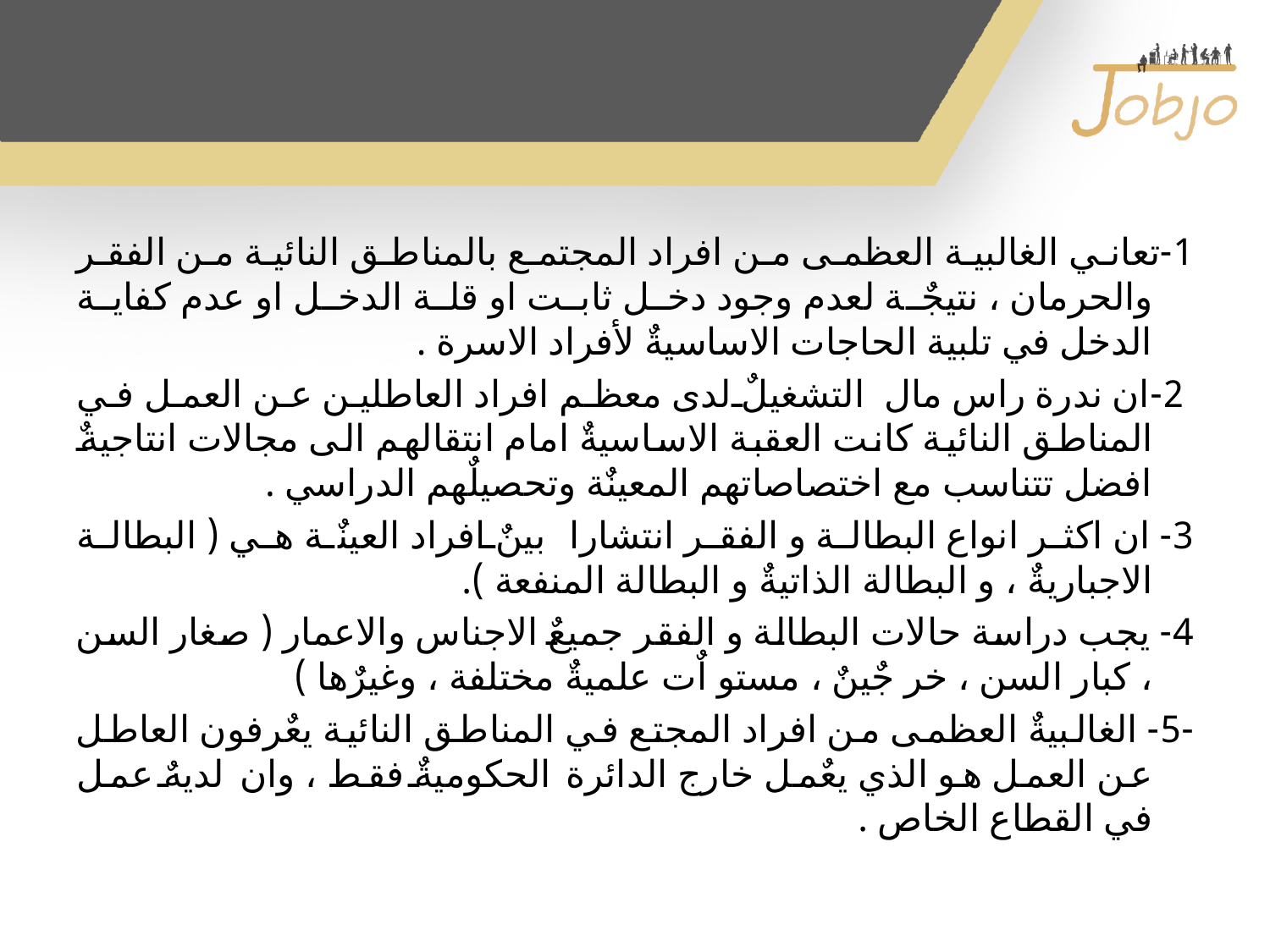

#
1-تعاني الغالبية العظمى من افراد المجتمع بالمناطق النائية من الفقر والحرمان ، نتيجٌة لعدم وجود دخل ثابت او قلة الدخل او عدم كفاية الدخل في تلبية الحاجات الاساسيةٌ لأفراد الاسرة .
 2-ان ندرة راس مال التشغيلٌ لدى معظم افراد العاطلين عن العمل في المناطق النائية كانت العقبة الاساسيةٌ امام انتقالهم الى مجالات انتاجيةٌ افضل تتناسب مع اختصاصاتهم المعينٌة وتحصيلٌهم الدراسي .
3- ان اكثر انواع البطالة و الفقر انتشارا بينٌ افراد العينٌة هي ( البطالة الاجباريةٌ ، و البطالة الذاتيةٌ و البطالة المنفعة ).
4- يجب دراسة حالات البطالة و الفقر جميعٌ الاجناس والاعمار ( صغار السن ، كبار السن ، خر جٌينٌ ، مستو اٌت علميةٌ مختلفة ، وغيرٌها )
-5- الغالبيةٌ العظمى من افراد المجتع في المناطق النائية يعٌرفون العاطل عن العمل هو الذي يعٌمل خارج الدائرة الحكوميةٌ فقط ، وان لديهٌ عمل في القطاع الخاص .